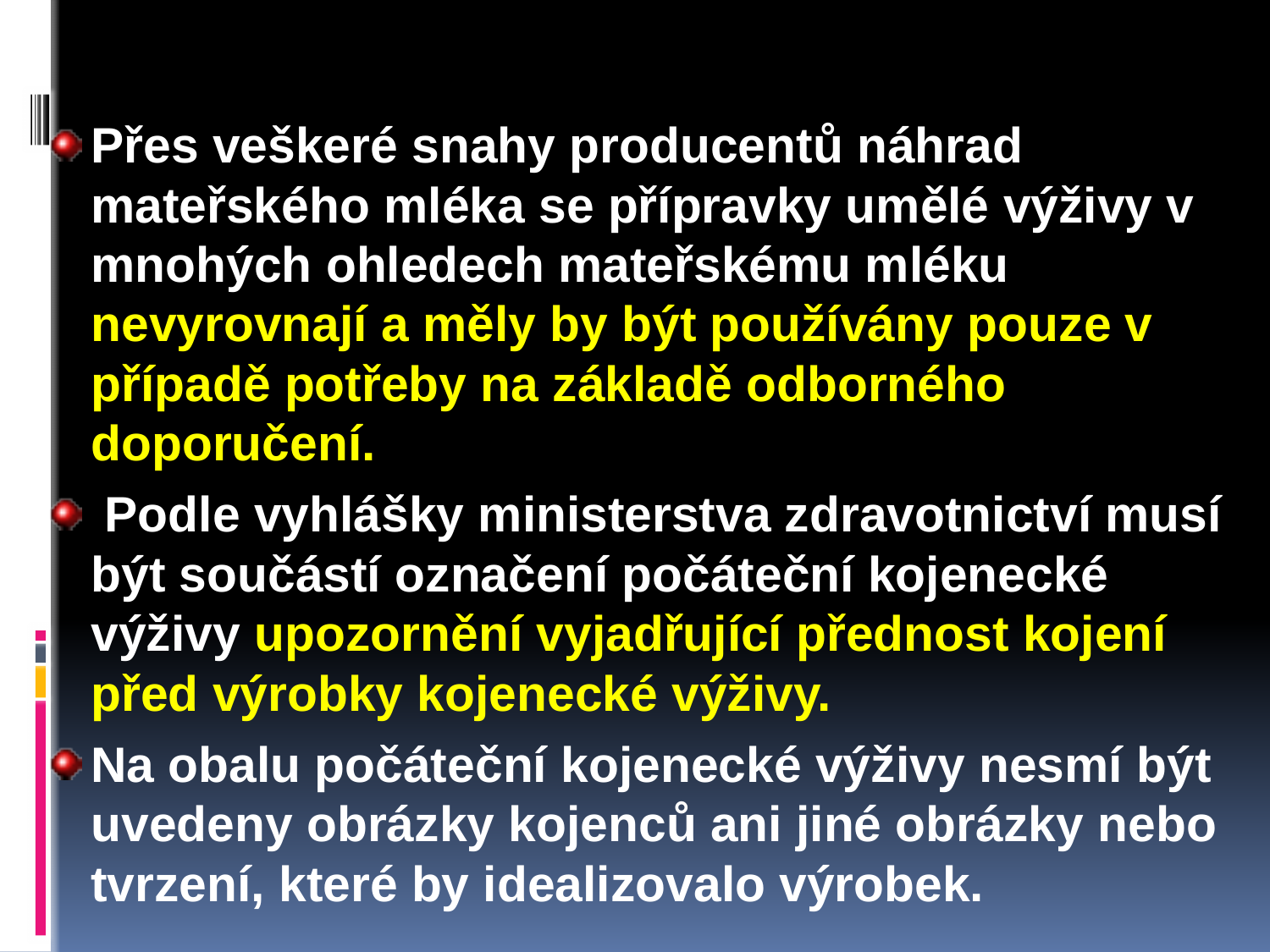

Přes veškeré snahy producentů náhrad mateřského mléka se přípravky umělé výživy v mnohých ohledech mateřskému mléku nevyrovnají a měly by být používány pouze v případě potřeby na základě odborného doporučení.
 Podle vyhlášky ministerstva zdravotnictví musí být součástí označení počáteční kojenecké výživy upozornění vyjadřující přednost kojení před výrobky kojenecké výživy.
Na obalu počáteční kojenecké výživy nesmí být uvedeny obrázky kojenců ani jiné obrázky nebo tvrzení, které by idealizovalo výrobek.